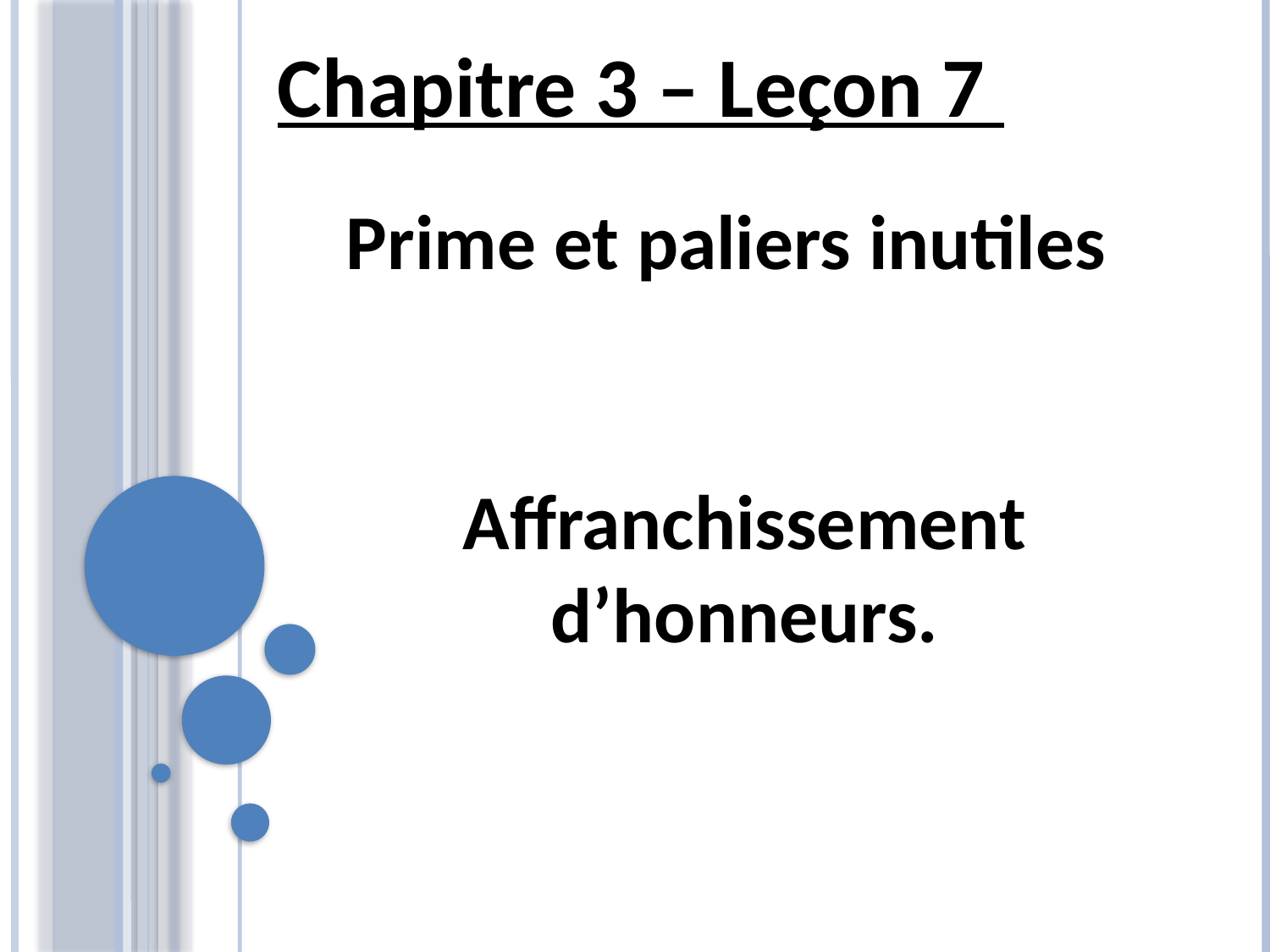

Chapitre 3 – Leçon 7
Prime et paliers inutiles
Affranchissement d’honneurs.